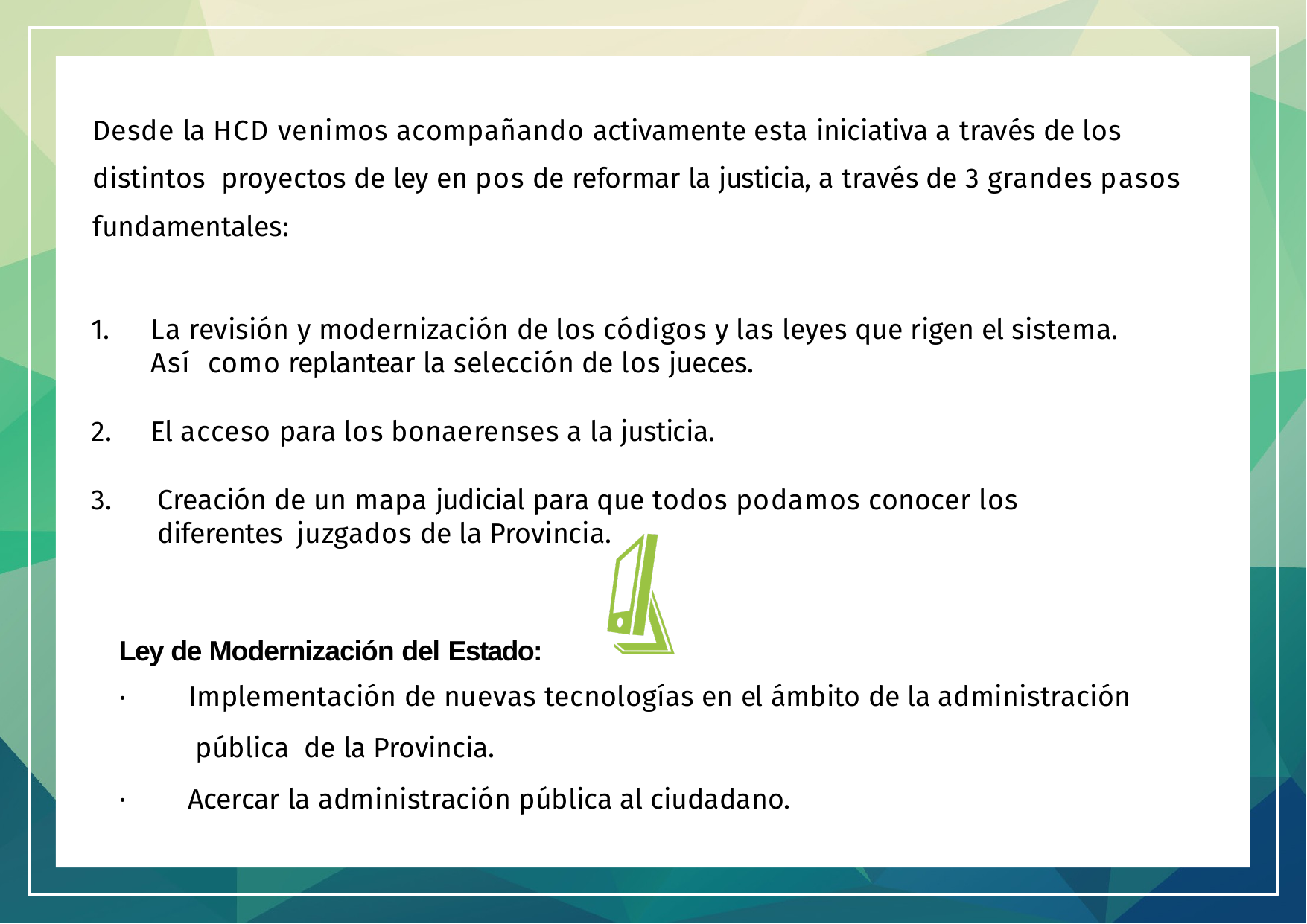

Desde la HCD venimos acompañando activamente esta iniciativa a través de los distintos  proyectos de ley en pos de reformar la justicia, a través de 3 grandes pasos fundamentales:

La revisión y modernización de los códigos y las leyes que rigen el sistema. Así  como replantear la selección de los jueces.

El acceso para los bonaerenses a la justicia.

Creación de un mapa judicial para que todos podamos conocer los diferentes  juzgados de la Provincia.

Ley de Modernización del Estado:

Implementación de nuevas tecnologías en el ámbito de la administración pública  de la Provincia.
Acercar la administración pública al ciudadano.
·
·